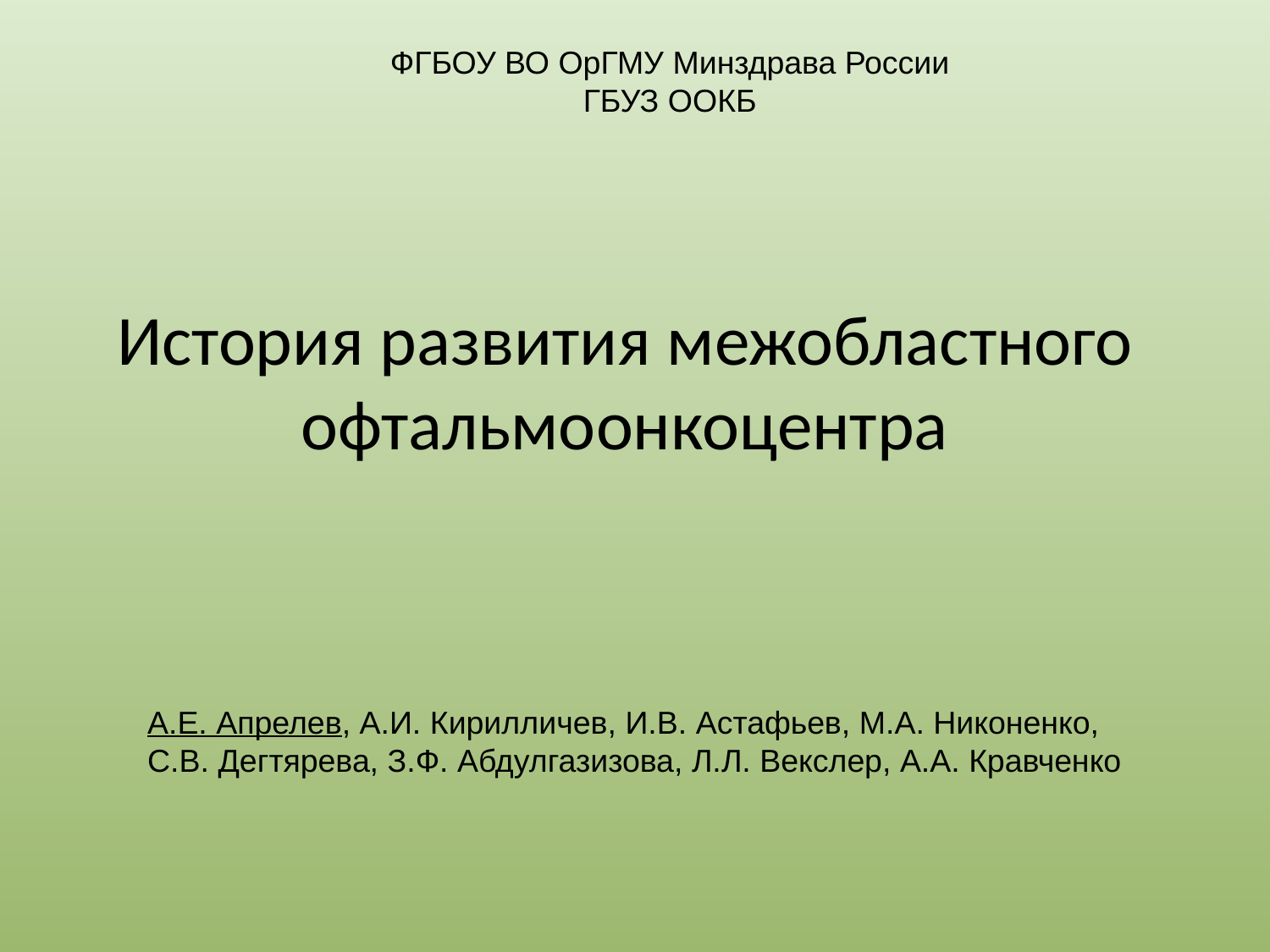

ФГБОУ ВО ОрГМУ Минздрава России
ГБУЗ ООКБ
# История развития межобластного офтальмоонкоцентра
А.Е. Апрелев, А.И. Кирилличев, И.В. Астафьев, М.А. Никоненко, С.В. Дегтярева, З.Ф. Абдулгазизова, Л.Л. Векслер, А.А. Кравченко